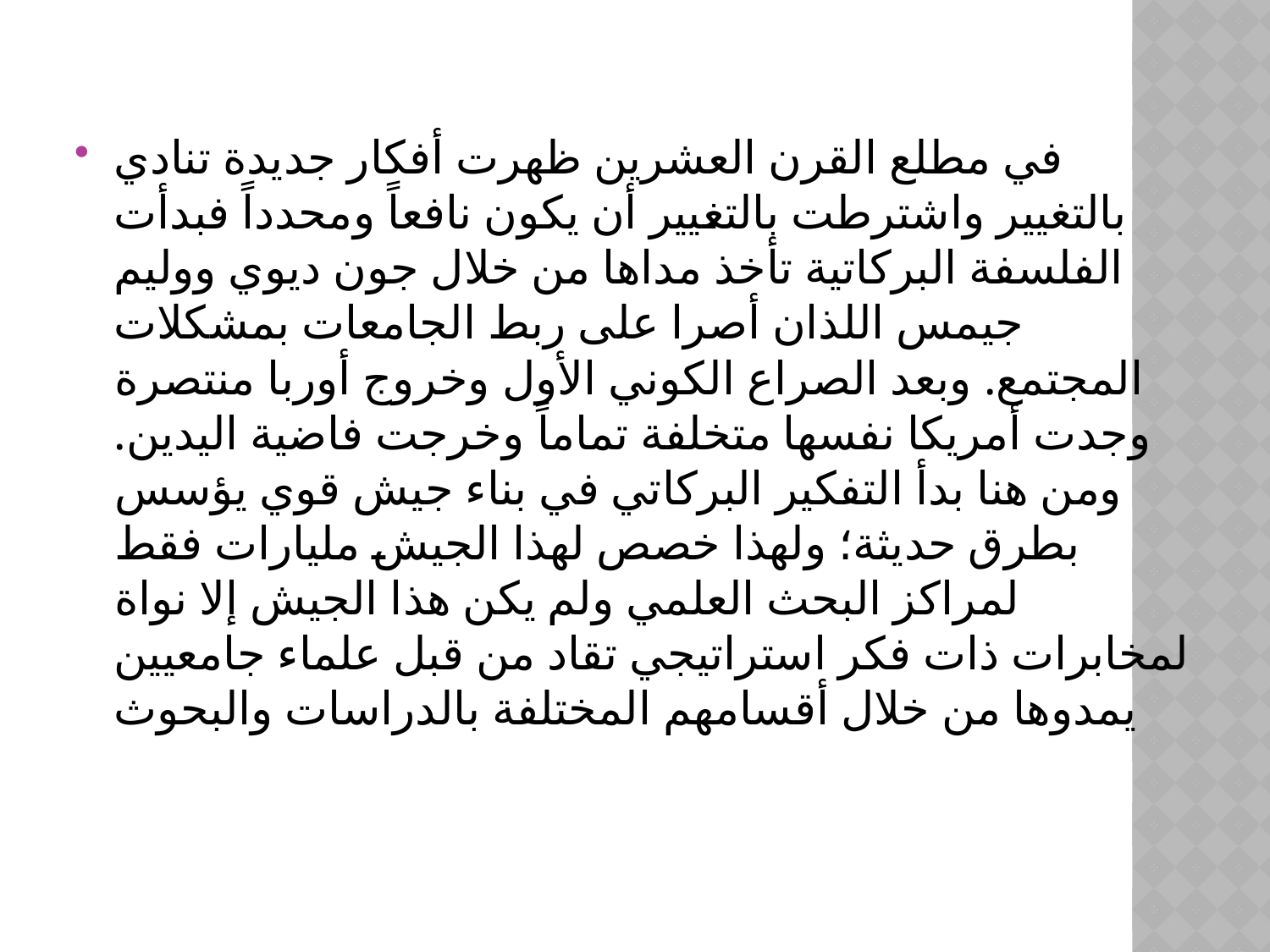

#

في مطلع القرن العشرين ظهرت أفكار جديدة تنادي بالتغيير واشترطت بالتغيير أن يكون نافعاً ومحدداً فبدأت الفلسفة البركاتية تأخذ مداها من خلال جون ديوي ووليم جيمس اللذان أصرا على ربط الجامعات بمشكلات المجتمع. وبعد الصراع الكوني الأول وخروج أوربا منتصرة وجدت أمريكا نفسها متخلفة تماماً وخرجت فاضية اليدين. ومن هنا بدأ التفكير البركاتي في بناء جيش قوي يؤسس بطرق حديثة؛ ولهذا خصص لهذا الجيش مليارات فقط لمراكز البحث العلمي ولم يكن هذا الجيش إلا نواة لمخابرات ذات فكر استراتيجي تقاد من قبل علماء جامعيين يمدوها من خلال أقسامهم المختلفة بالدراسات والبحوث